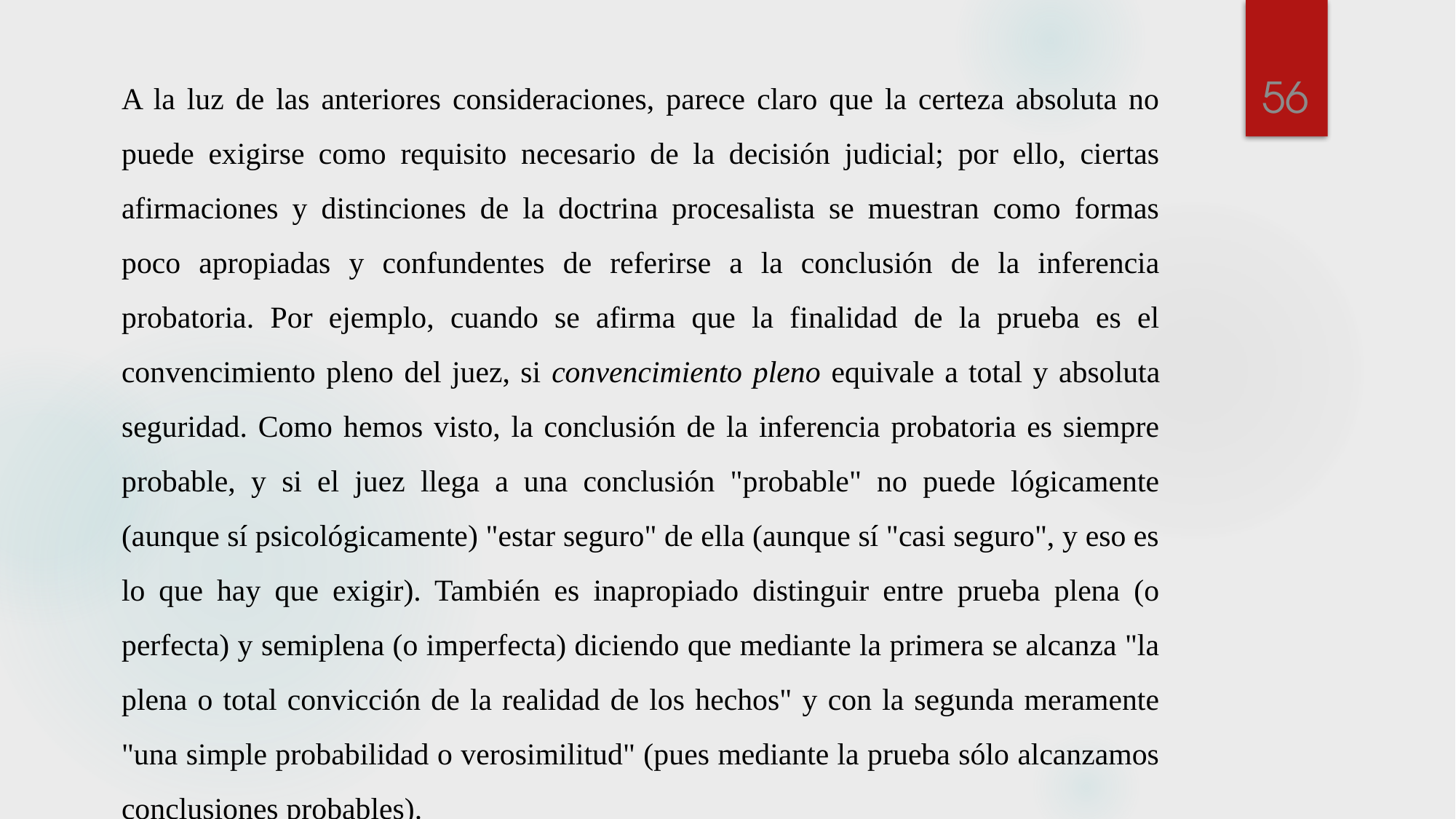

56
A la luz de las anteriores consideraciones, parece claro que la certeza absoluta no puede exigirse como requisito necesario de la decisión judicial; por ello, ciertas afirmaciones y distinciones de la doctrina procesalista se muestran como formas poco apropiadas y confundentes de referirse a la conclusión de la inferencia probatoria. Por ejemplo, cuando se afirma que la finalidad de la prueba es el convencimiento pleno del juez, si convencimiento pleno equivale a total y absoluta seguridad. Como hemos visto, la conclusión de la inferencia probatoria es siempre probable, y si el juez llega a una conclusión "probable" no puede lógicamente (aunque sí psicológicamente) "estar seguro" de ella (aunque sí "casi seguro", y eso es lo que hay que exigir). También es inapropiado distinguir entre prueba plena (o perfecta) y semiplena (o imperfecta) diciendo que mediante la primera se alcanza "la plena o total convicción de la realidad de los hechos" y con la segunda meramente "una simple probabilidad o verosimilitud" (pues mediante la prueba sólo alcanzamos conclusiones probables).